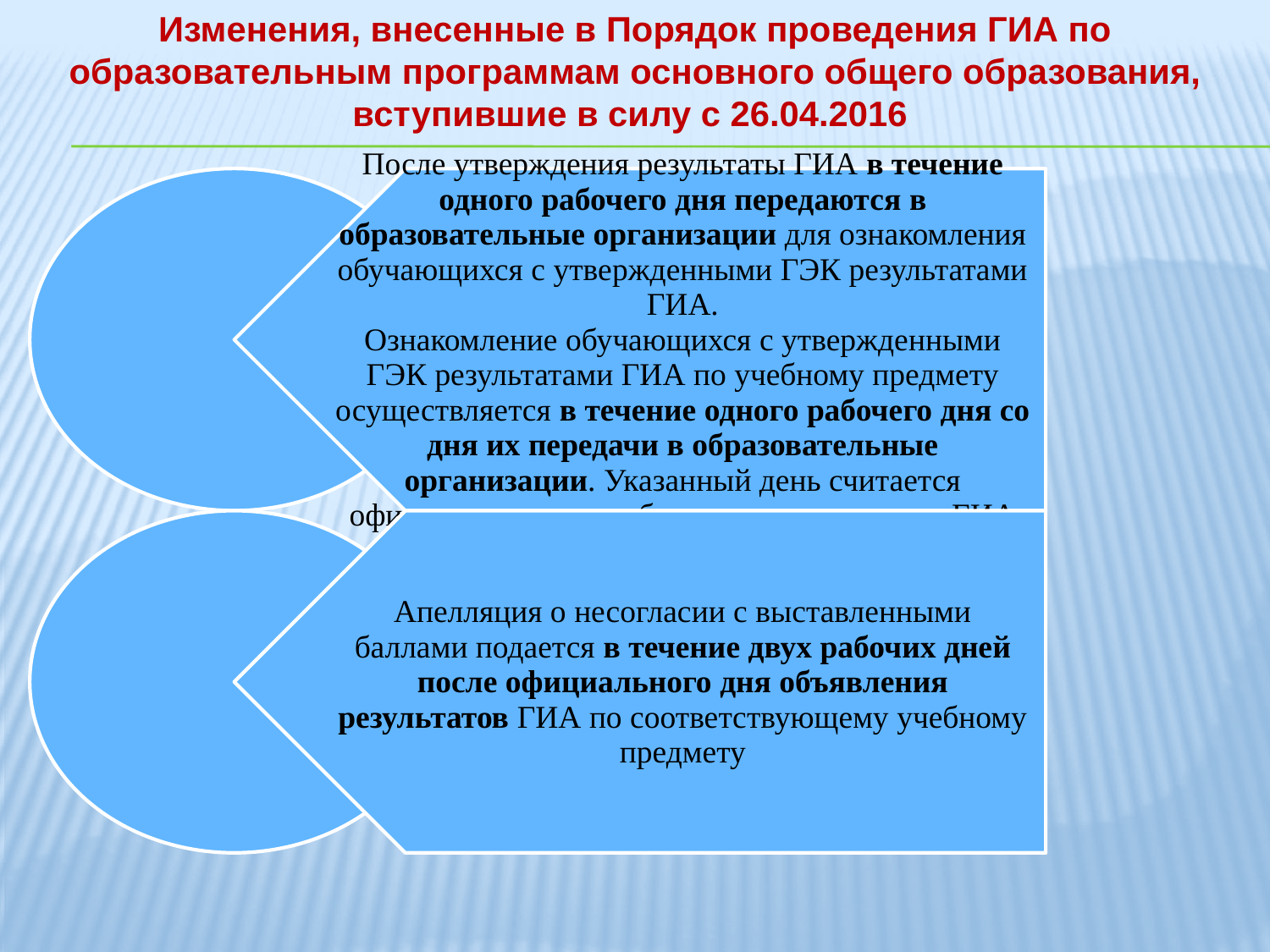

Изменения, внесенные в Порядок проведения ГИА по образовательным программам основного общего образования, вступившие в силу с 26.04.2016
После утверждения результаты ГИА в течение одного рабочего дня передаются в образовательные организации для ознакомления обучающихся с утвержденными ГЭК результатами ГИА.
Ознакомление обучающихся с утвержденными ГЭК результатами ГИА по учебному предмету осуществляется в течение одного рабочего дня со дня их передачи в образовательные организации. Указанный день считается официальным днем объявления результатов ГИА
Апелляция о несогласии с выставленными баллами подается в течение двух рабочих дней после официального дня объявления результатов ГИА по соответствующему учебному предмету